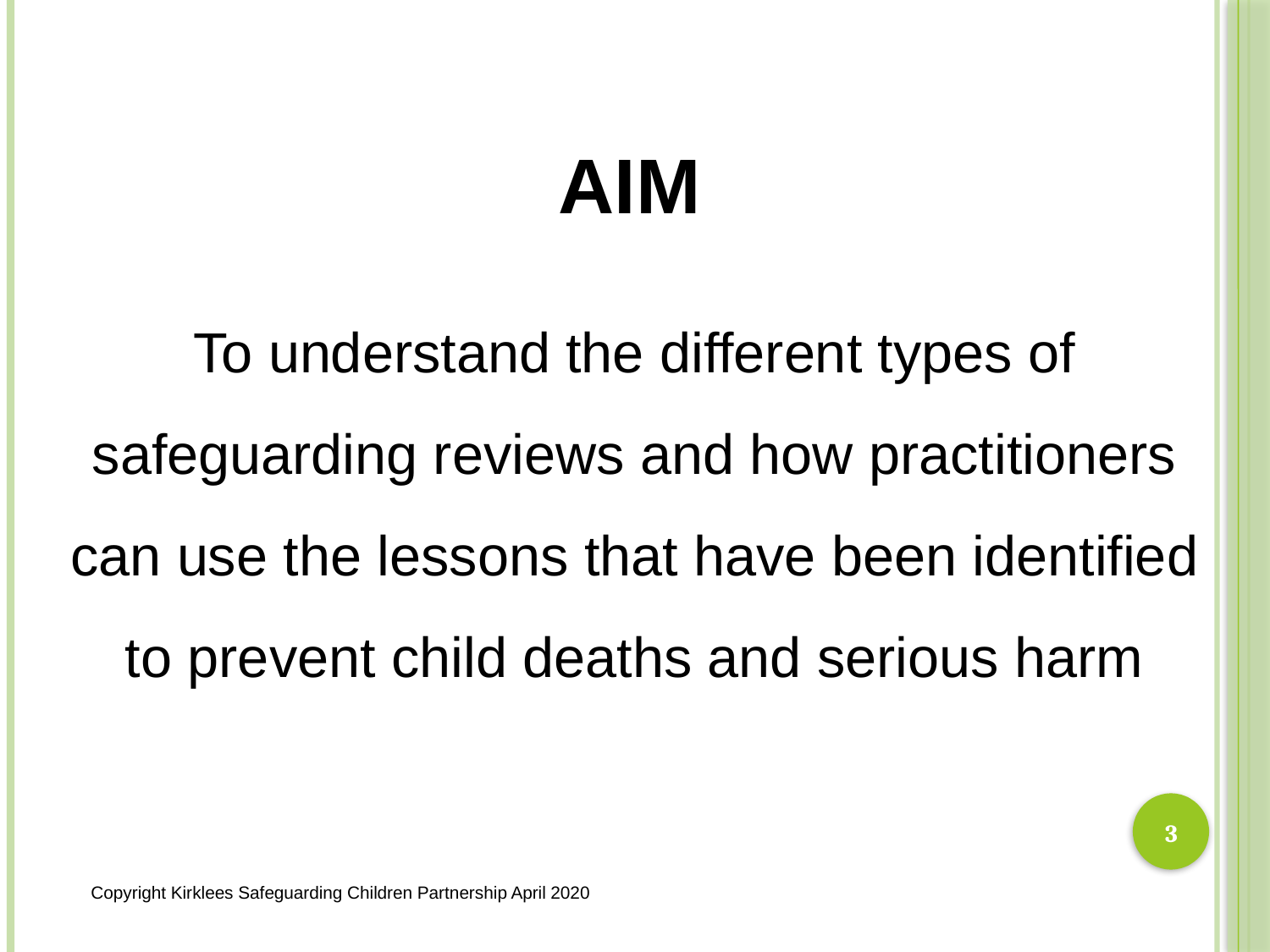

# Aim
To understand the different types of safeguarding reviews and how practitioners can use the lessons that have been identified to prevent child deaths and serious harm

3
Copyright Kirklees Safeguarding Children Partnership April 2020